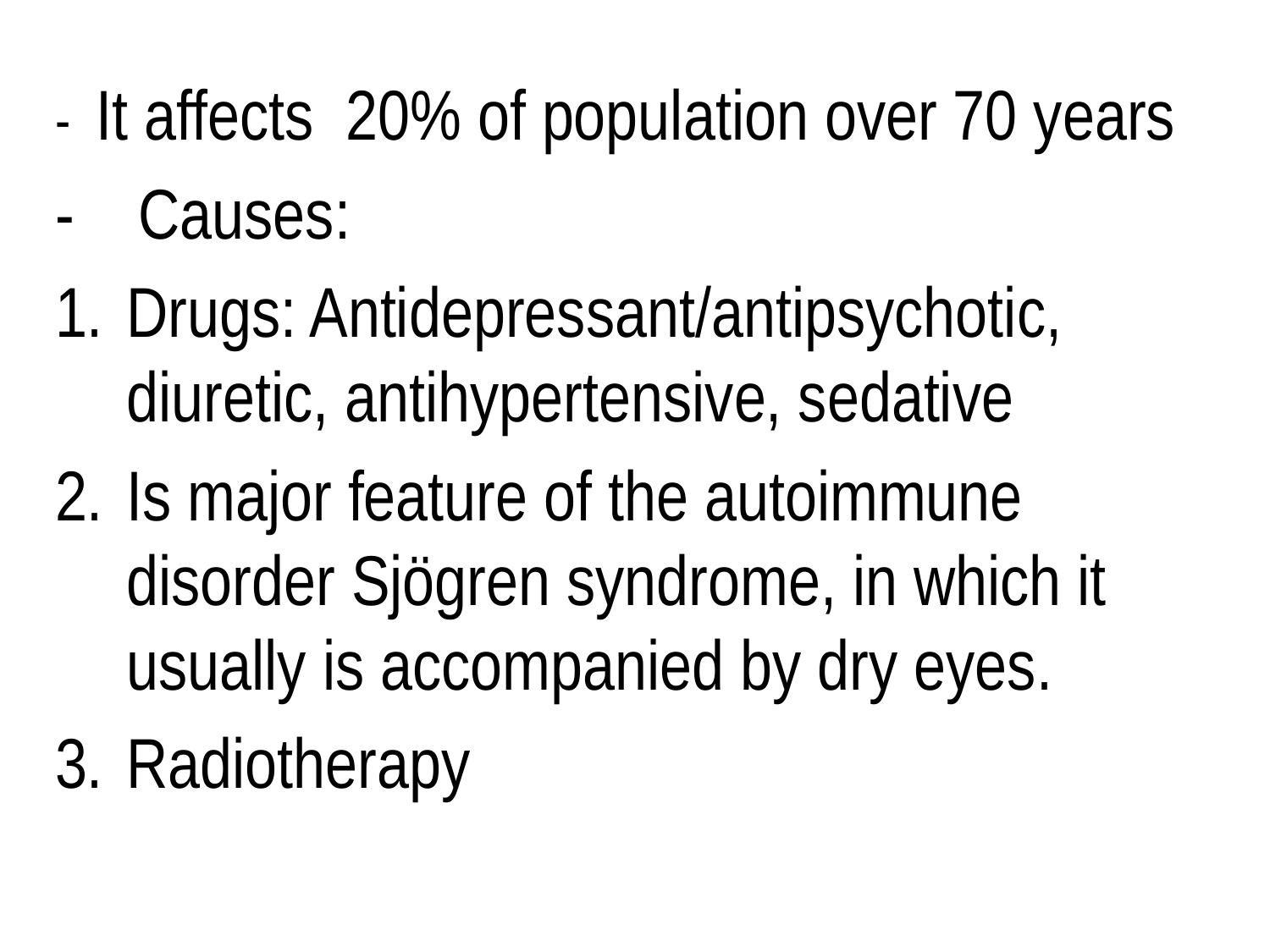

-  It affects  20% of population over 70 years
-    Causes:
Drugs: Antidepressant/antipsychotic, diuretic, antihypertensive, sedative
Is major feature of the autoimmune disorder Sjögren syndrome, in which it usually is accompanied by dry eyes.
Radiotherapy